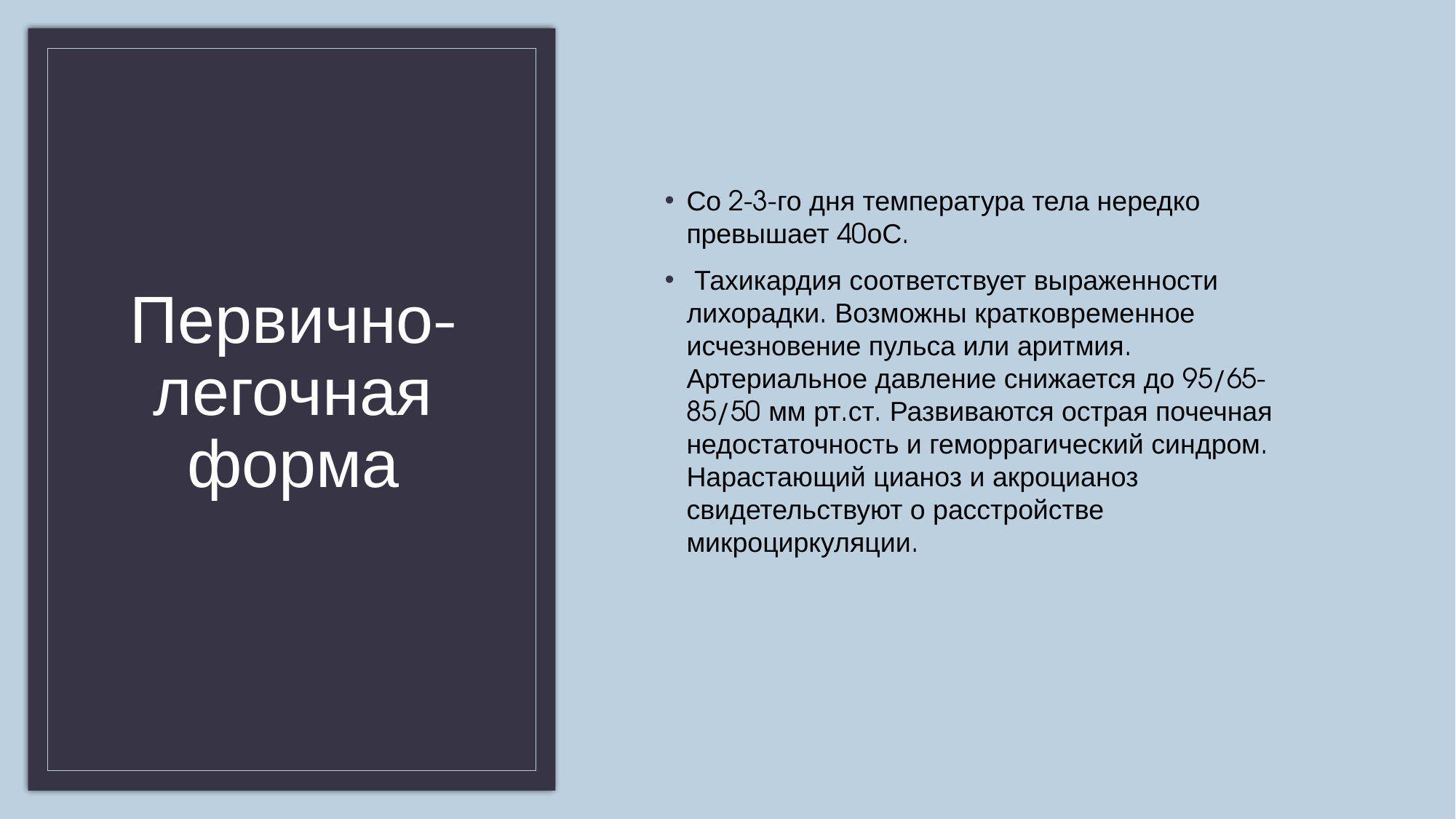

Со 2-3-го дня температура тела нередко превышает 40оС.
 Тахикардия соответствует выраженности лихорадки. Возможны кратковременное исчезновение пульса или аритмия. Артериальное давление снижается до 95/65-85/50 мм рт.ст. Развиваются острая почечная недостаточность и геморрагический синдром. Нарастающий цианоз и акроцианоз свидетельствуют о расстройстве микроциркуляции.

# Первично-легочная форма